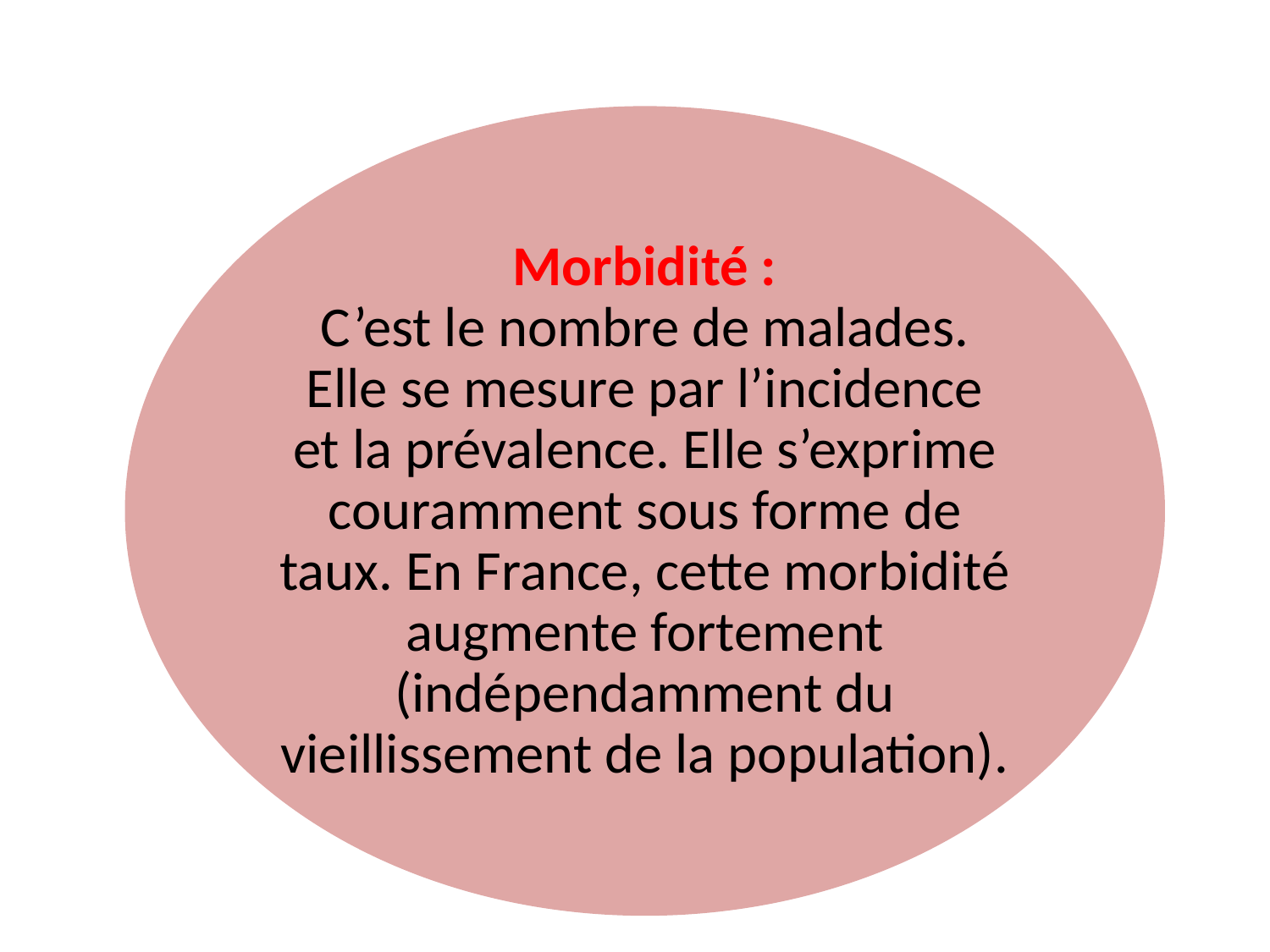

Morbidité :
C’est le nombre de malades. Elle se mesure par l’incidence et la prévalence. Elle s’exprime couramment sous forme de
taux. En France, cette morbidité augmente fortement (indépendamment du vieillissement de la population).